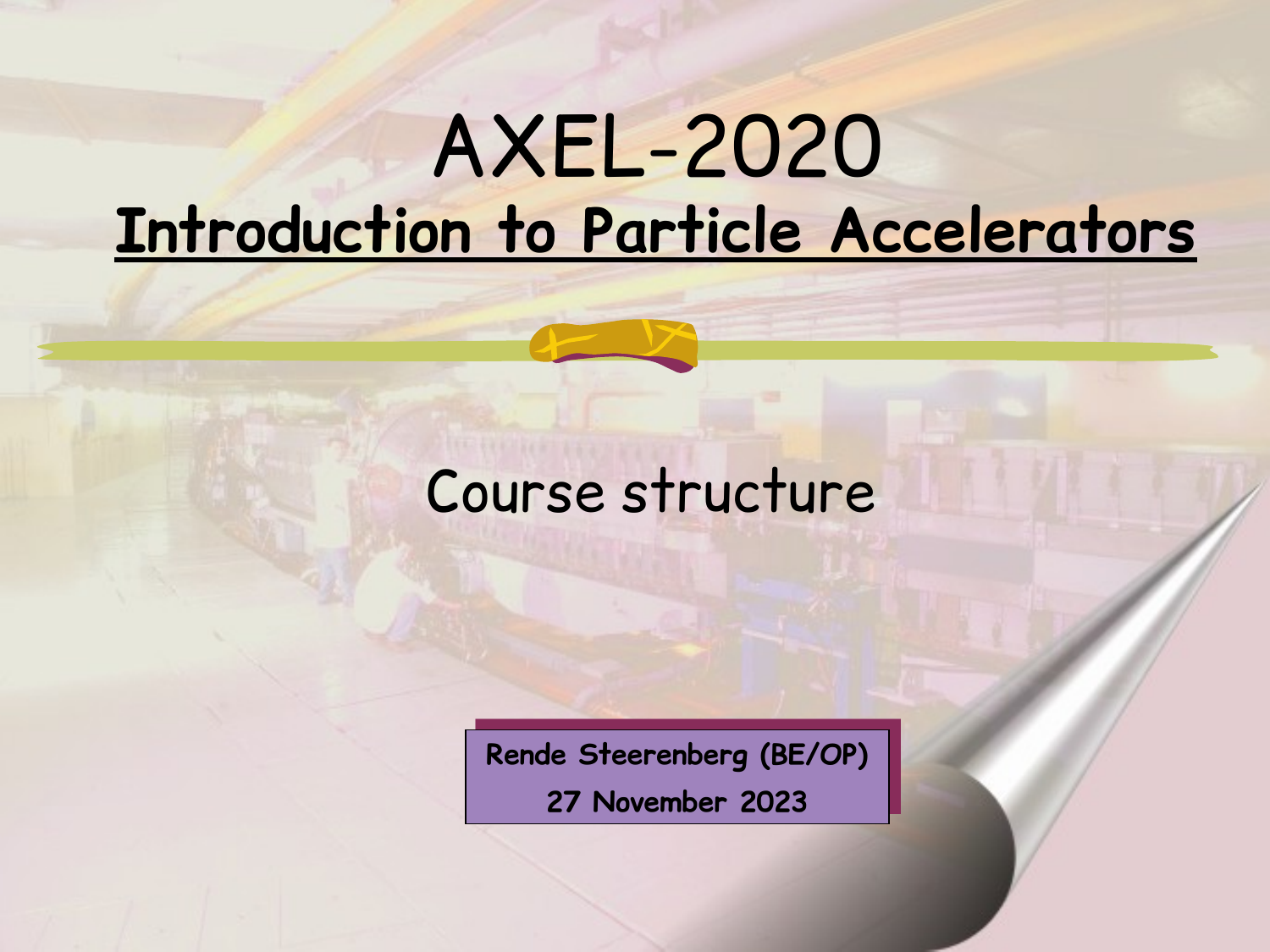

# AXEL-2020 Introduction to Particle Accelerators
Course structure
Rende Steerenberg (BE/OP)
27 November 2023